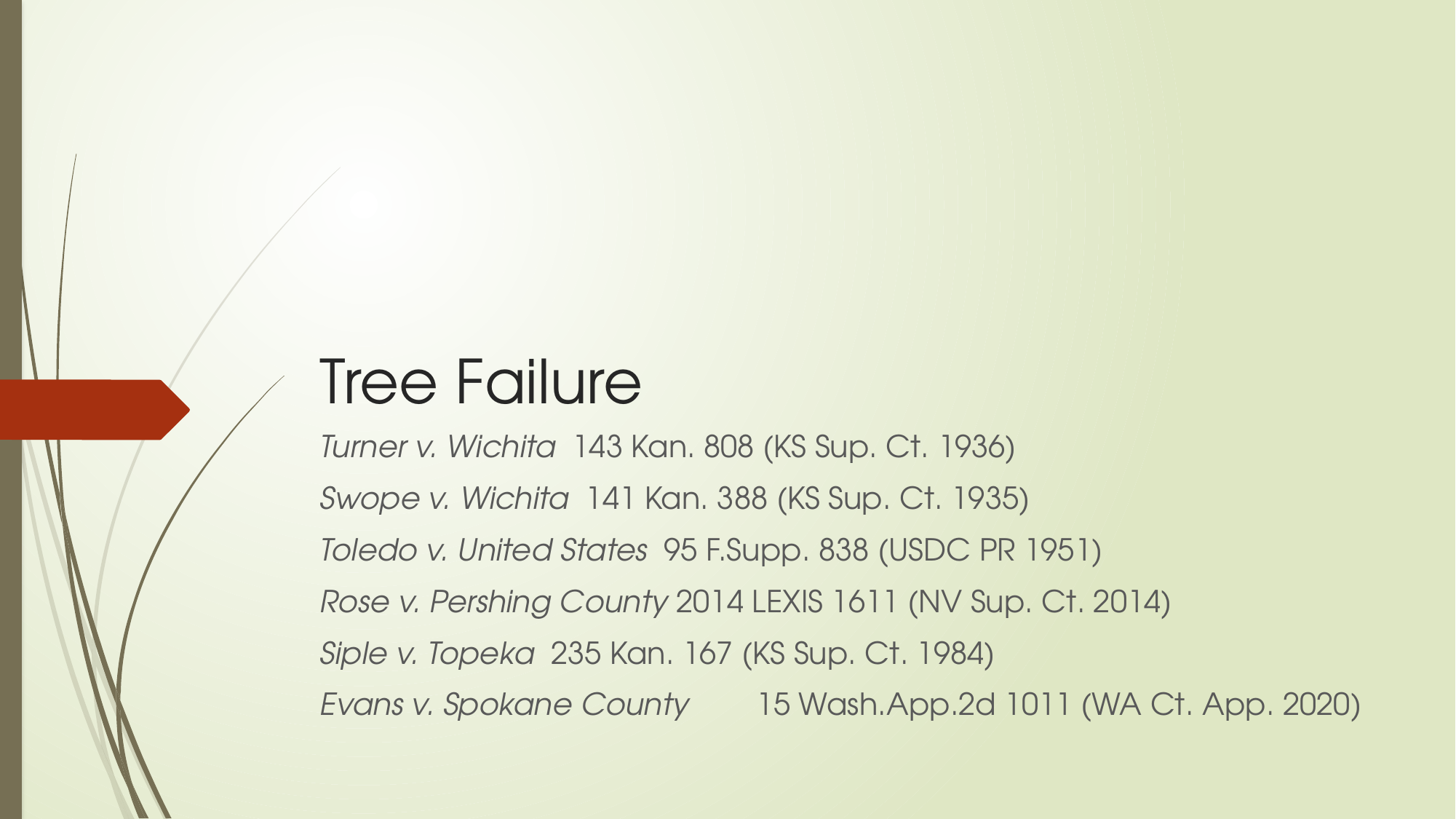

# Tree Failure
Turner v. Wichita  143 Kan. 808 (KS Sup. Ct. 1936)
Swope v. Wichita  141 Kan. 388 (KS Sup. Ct. 1935)
Toledo v. United States  95 F.Supp. 838 (USDC PR 1951)
Rose v. Pershing County 2014 LEXIS 1611 (NV Sup. Ct. 2014)
Siple v. Topeka  235 Kan. 167 (KS Sup. Ct. 1984)
Evans v. Spokane County	15 Wash.App.2d 1011 (WA Ct. App. 2020)